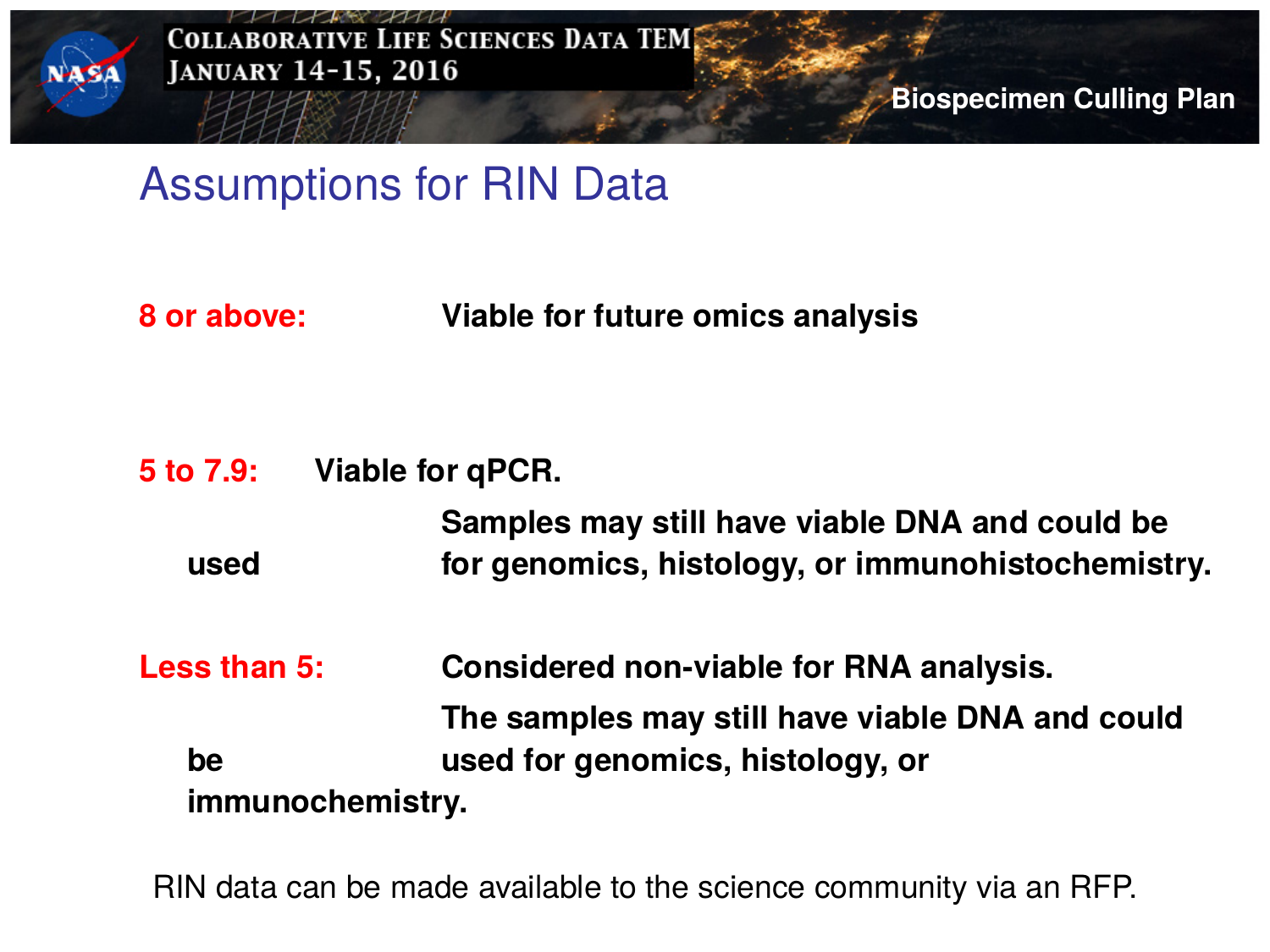

# Assumptions for RIN Data
8 or above: 	Viable for future omics analysis

5 to 7.9: 	Viable for qPCR.
			Samples may still have viable DNA and could be used 		for genomics, histology, or immunohistochemistry.

Less than 5: 	Considered non-viable for RNA analysis.
			The samples may still have viable DNA and could be 		used for genomics, histology, or immunochemistry.

RIN data can be made available to the science community via an RFP.